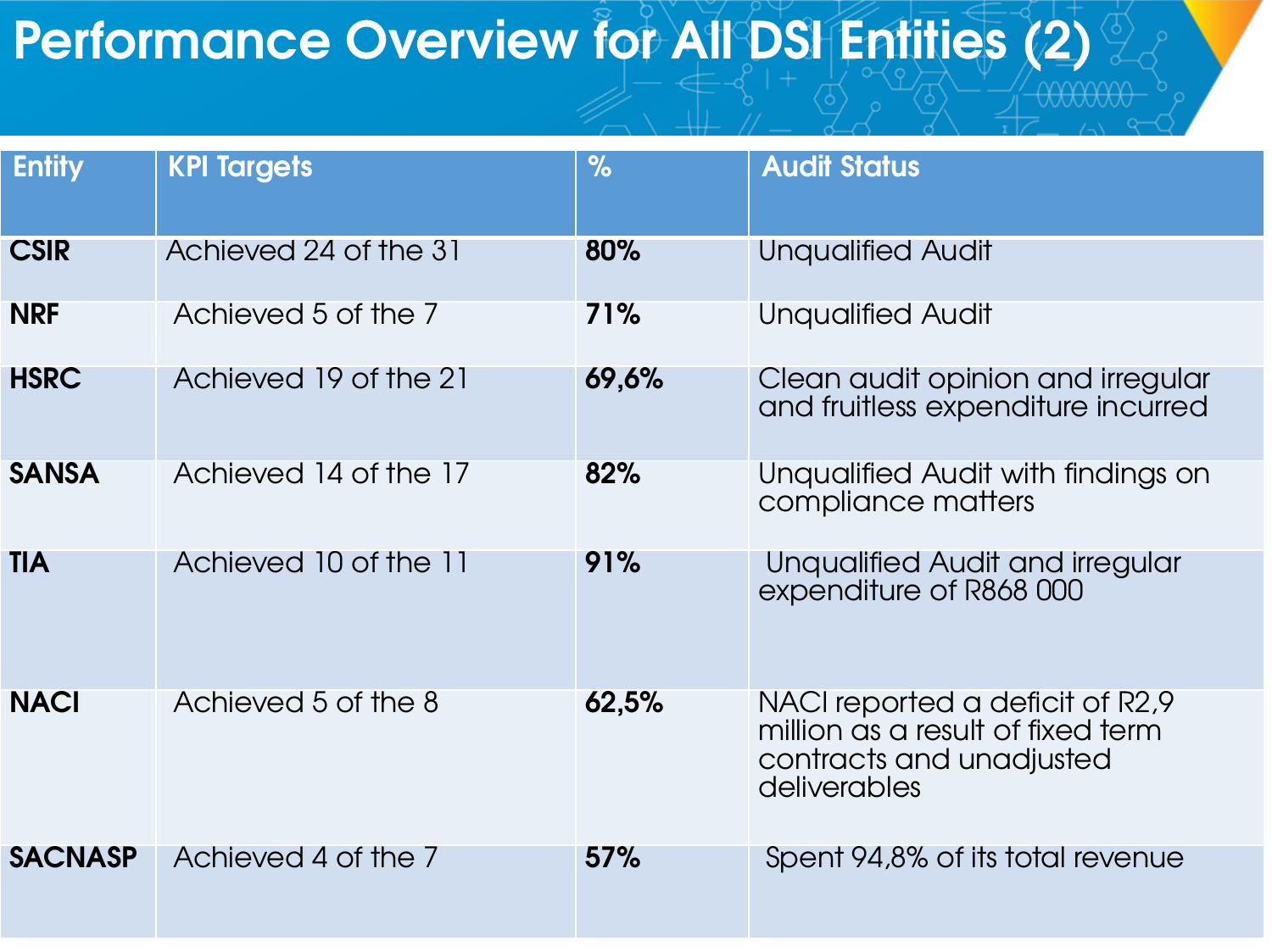

# Performance Overview for All DSI Entities (2)
| Entity | KPI Targets | % | Audit Status |
| --- | --- | --- | --- |
| CSIR | Achieved 24 of the 31 | 80% | Unqualified Audit |
| NRF | Achieved 5 of the 7 | 71% | Unqualified Audit |
| HSRC | Achieved 19 of the 21 | 69,6% | Clean audit opinion and irregular and fruitless expenditure incurred |
| SANSA | Achieved 14 of the 17 | 82% | Unqualified Audit with findings on compliance matters |
| TIA | Achieved 10 of the 11 | 91% | Unqualified Audit and irregular expenditure of R868 000 |
| NACI | Achieved 5 of the 8 | 62,5% | NACI reported a deficit of R2,9 million as a result of fixed term contracts and unadjusted deliverables |
| SACNASP | Achieved 4 of the 7 | 57% | Spent 94,8% of its total revenue |

34